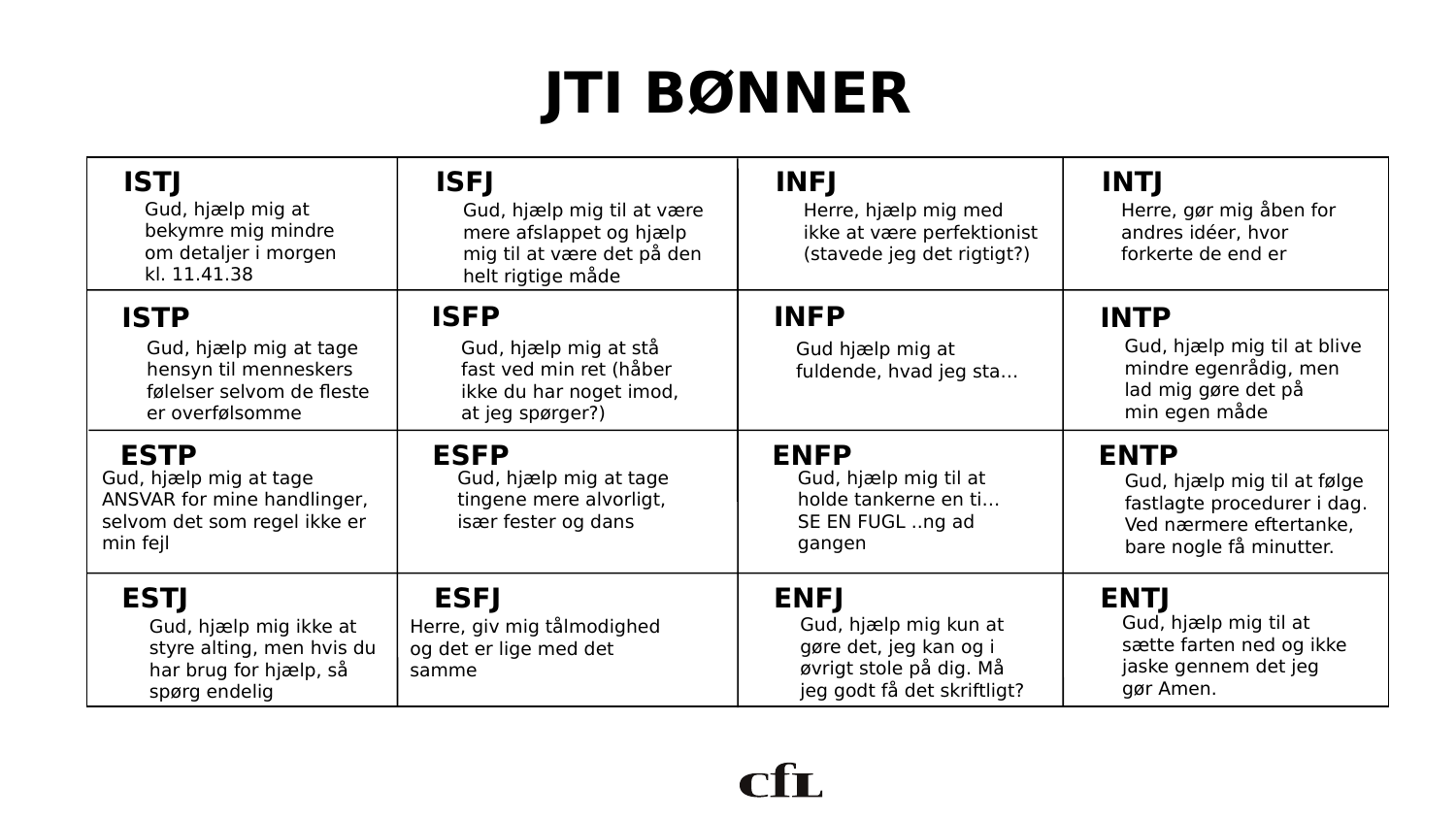

# JTI BØNNER

ISTJ
ISFJ
INFJ
INTJ
Gud, hjælp mig at
bekymre mig mindre
om detaljer i morgen
kl. 11.41.38
Gud, hjælp mig til at være
mere afslappet og hjælp
mig til at være det på den
helt rigtige måde
Herre, hjælp mig med
ikke at være perfektionist
(stavede jeg det rigtigt?)
Herre, gør mig åben for
andres idéer, hvor
forkerte de end er
ISFP
INFP
ISTP
INTP
Gud, hjælp mig til at blive
mindre egenrådig, men
lad mig gøre det på
min egen måde
Gud, hjælp mig at tage
hensyn til menneskers
følelser selvom de fleste
er overfølsomme
Gud, hjælp mig at stå
fast ved min ret (håber
ikke du har noget imod,
at jeg spørger?)
Gud hjælp mig at
fuldende, hvad jeg sta…

ESTP
ESFP
ENFP
ENTP
Gud, hjælp mig at tage
ANSVAR for mine handlinger,
selvom det som regel ikke er min fejl
Gud, hjælp mig at tage
tingene mere alvorligt,
især fester og dans
Gud, hjælp mig til at
holde tankerne en ti…
SE EN FUGL ..ng ad
gangen
Gud, hjælp mig til at følge
fastlagte procedurer i dag.
Ved nærmere eftertanke,
bare nogle få minutter.
ESTJ
ESFJ
ENFJ
ENTJ
Gud, hjælp mig til at
sætte farten ned og ikke
jaske gennem det jeg
gør Amen.
Gud, hjælp mig kun at
gøre det, jeg kan og i
øvrigt stole på dig. Må
jeg godt få det skriftligt?
Gud, hjælp mig ikke at
styre alting, men hvis du
har brug for hjælp, så
spørg endelig
Herre, giv mig tålmodighed
og det er lige med det
samme